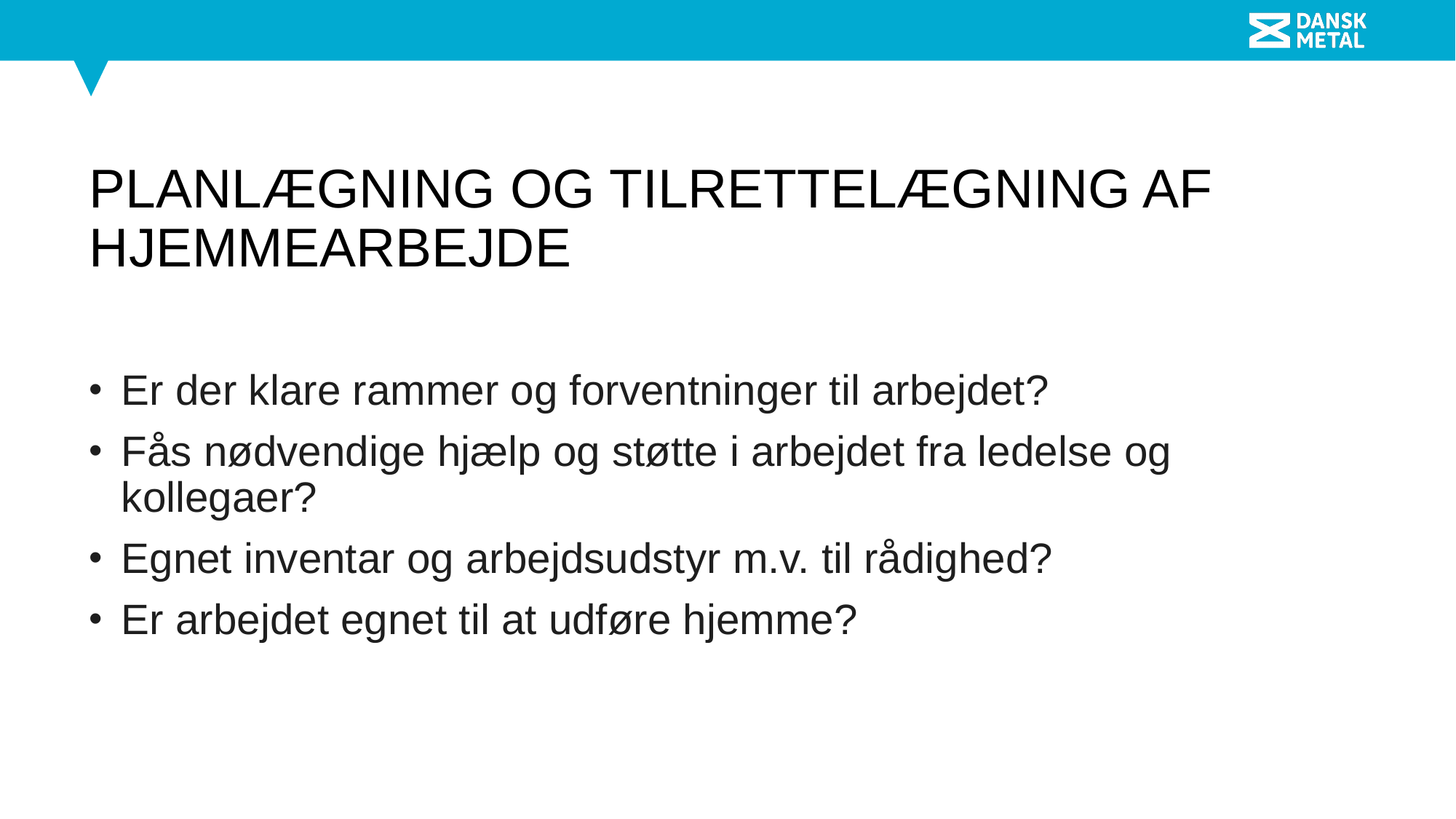

# Planlægning og tilrettelægning af hjemmearbejde

Er der klare rammer og forventninger til arbejdet?
Fås nødvendige hjælp og støtte i arbejdet fra ledelse og kollegaer?
Egnet inventar og arbejdsudstyr m.v. til rådighed?
Er arbejdet egnet til at udføre hjemme?